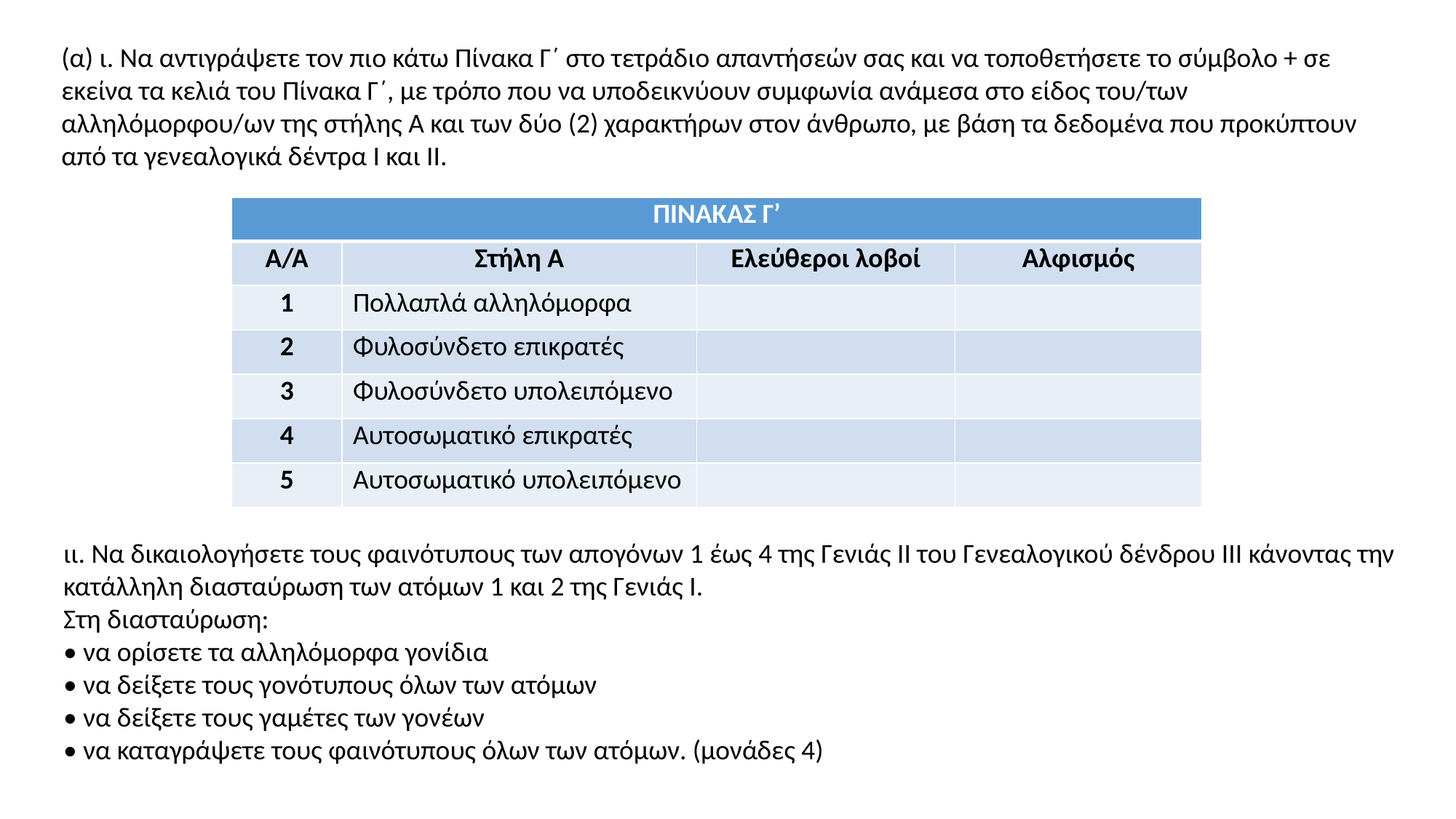

(α) ι. Να αντιγράψετε τον πιο κάτω Πίνακα Γ΄ στο τετράδιο απαντήσεών σας και να τοποθετήσετε το σύμβολο + σε εκείνα τα κελιά του Πίνακα Γ΄, με τρόπο που να υποδεικνύουν συμφωνία ανάμεσα στο είδος του/των αλληλόμορφου/ων της στήλης Α και των δύο (2) χαρακτήρων στον άνθρωπο, με βάση τα δεδομένα που προκύπτουν από τα γενεαλογικά δέντρα Ι και II.

| ΠΙΝΑΚΑΣ Γ’ |  |  |  |
| --- | --- | --- | --- |
| Α/Α | Στήλη Α | Ελεύθεροι λοβοί | Αλφισμός |
| 1 | Πολλαπλά αλληλόμορφα |  |  |
| 2 | Φυλοσύνδετο επικρατές |  |  |
| 3 | Φυλοσύνδετο υπολειπόμενο |  |  |
| 4 | Αυτοσωματικό επικρατές |  |  |
| 5 | Αυτοσωματικό υπολειπόμενο |  |  |
ιι. Να δικαιολογήσετε τους φαινότυπους των απογόνων 1 έως 4 της Γενιάς II του Γενεαλογικού δένδρου III κάνοντας την κατάλληλη διασταύρωση των ατόμων 1 και 2 της Γενιάς I.
Στη διασταύρωση:
• να ορίσετε τα αλληλόμορφα γονίδια
• να δείξετε τους γονότυπους όλων των ατόμων
• να δείξετε τους γαμέτες των γονέων
• να καταγράψετε τους φαινότυπους όλων των ατόμων. (μονάδες 4)